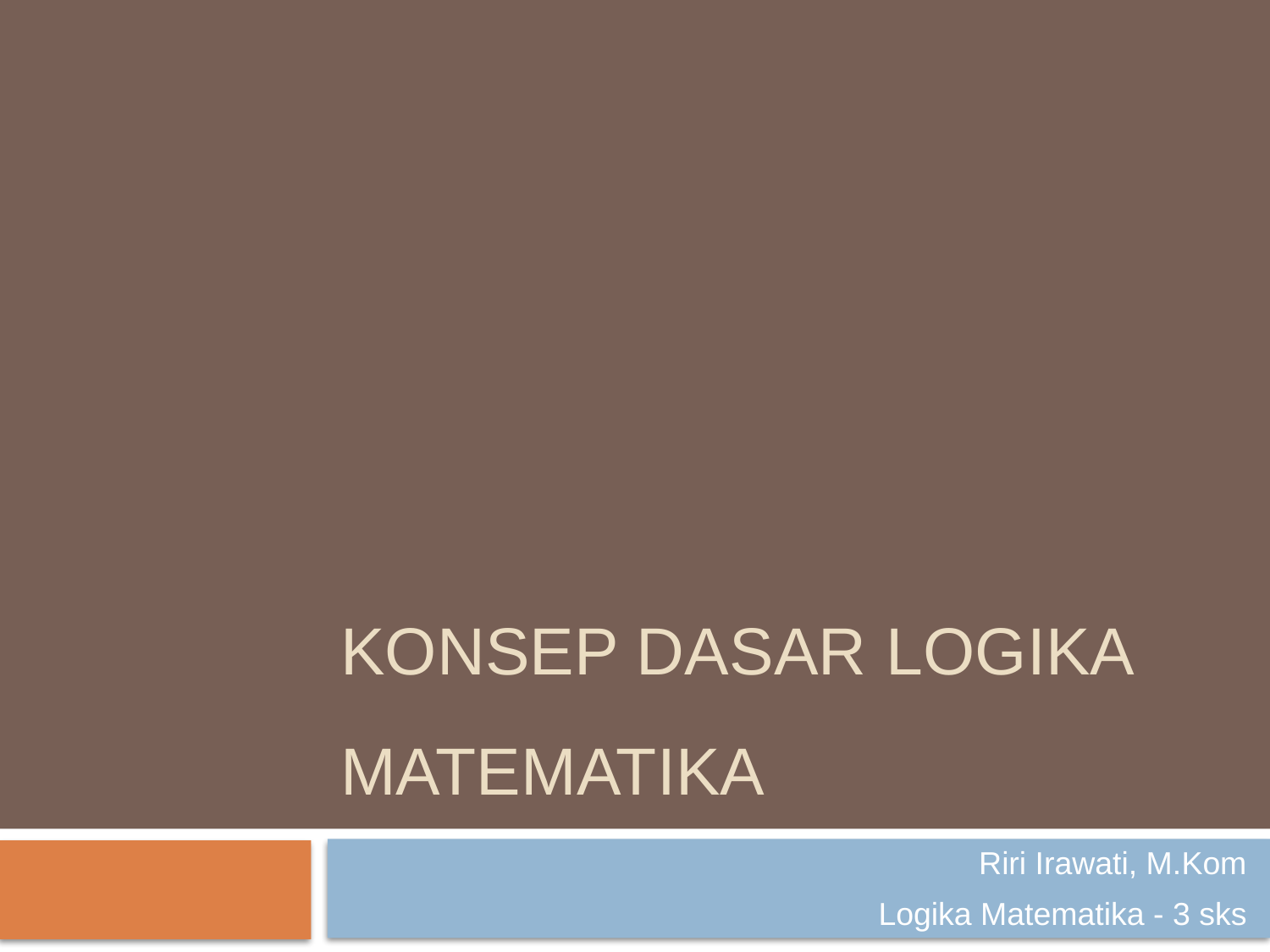

# KONSEP DASAR LOGIKA MATEMATIKA

Riri Irawati, M.Kom
Logika Matematika - 3 sks